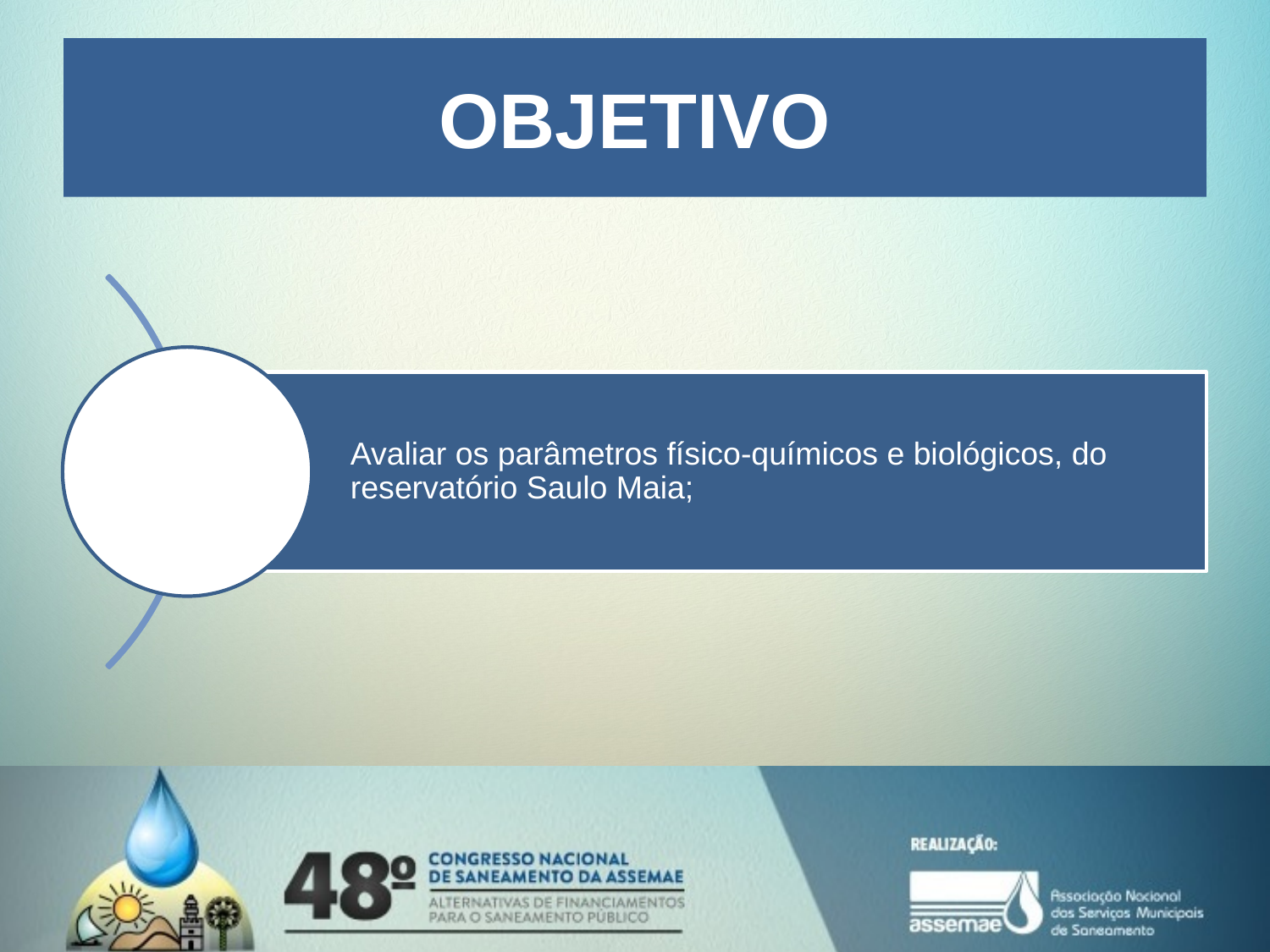

# OBJETIVO
Avaliar os parâmetros físico-químicos e biológicos, do reservatório Saulo Maia;